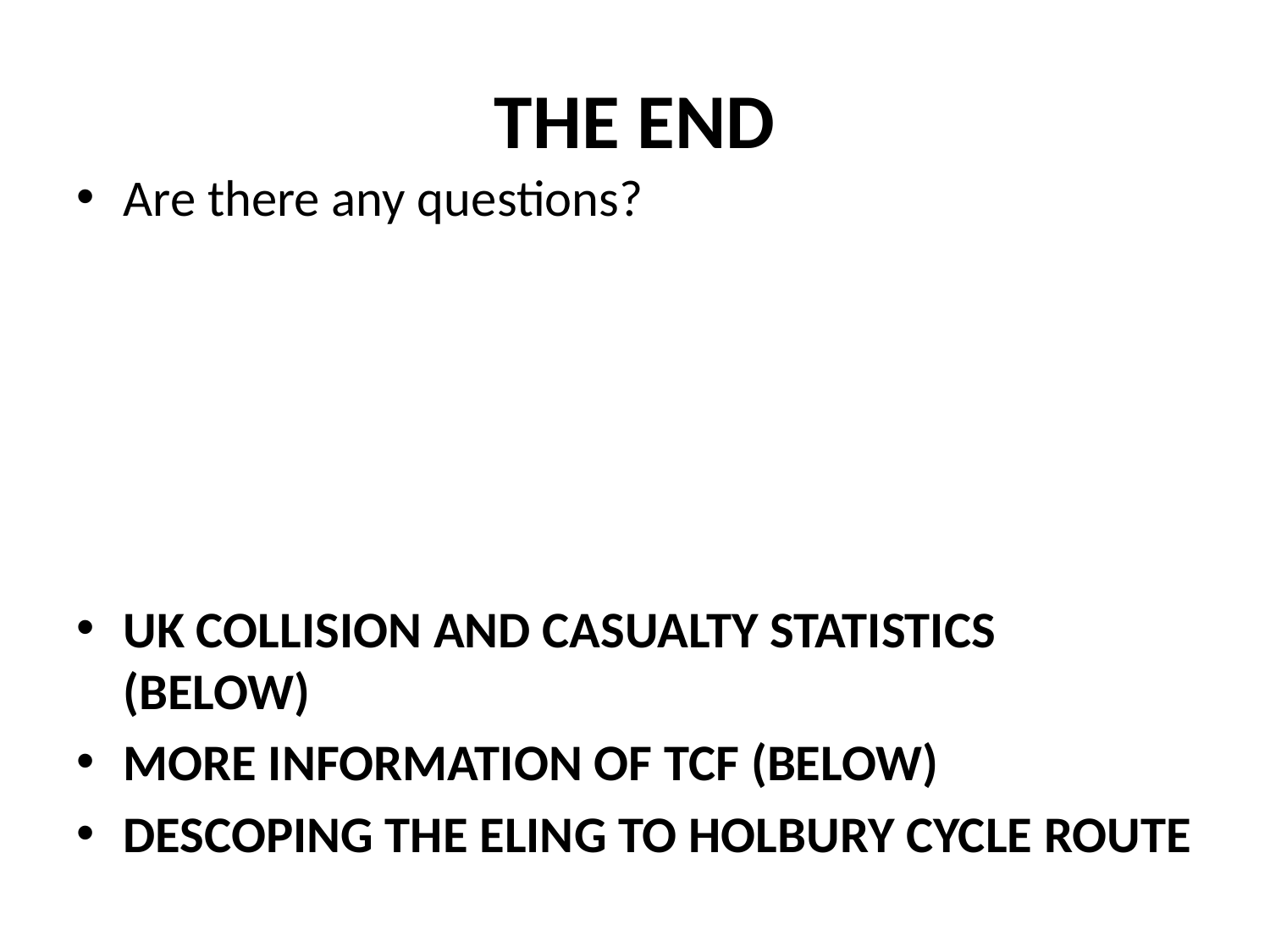

# THE END
Are there any questions?

UK COLLISION AND CASUALTY STATISTICS (BELOW)
More Information of TCF (BELOW)
Descoping the Eling to Holbury Cycle Route